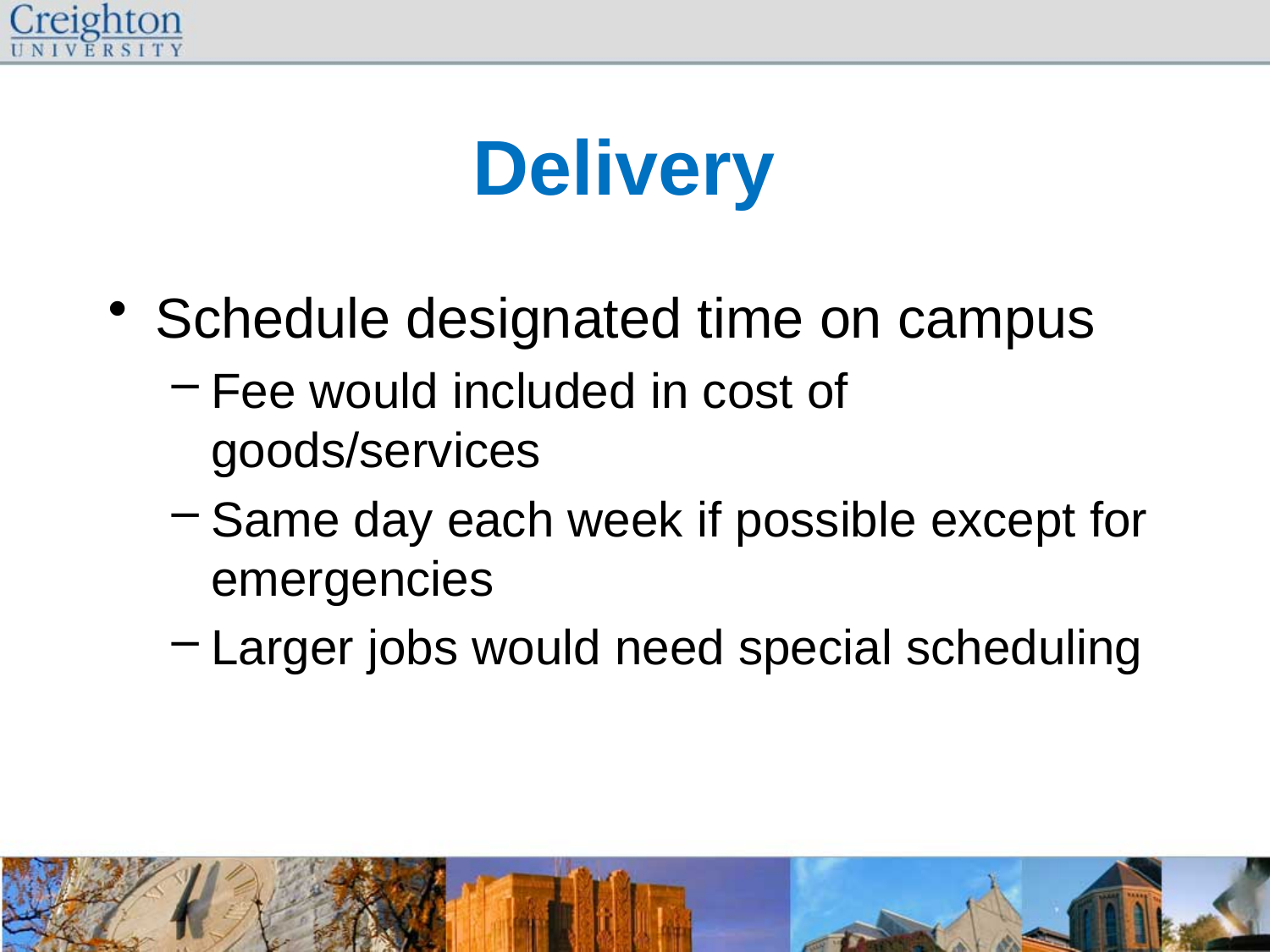

# Delivery
Schedule designated time on campus
Fee would included in cost of goods/services
Same day each week if possible except for emergencies
Larger jobs would need special scheduling